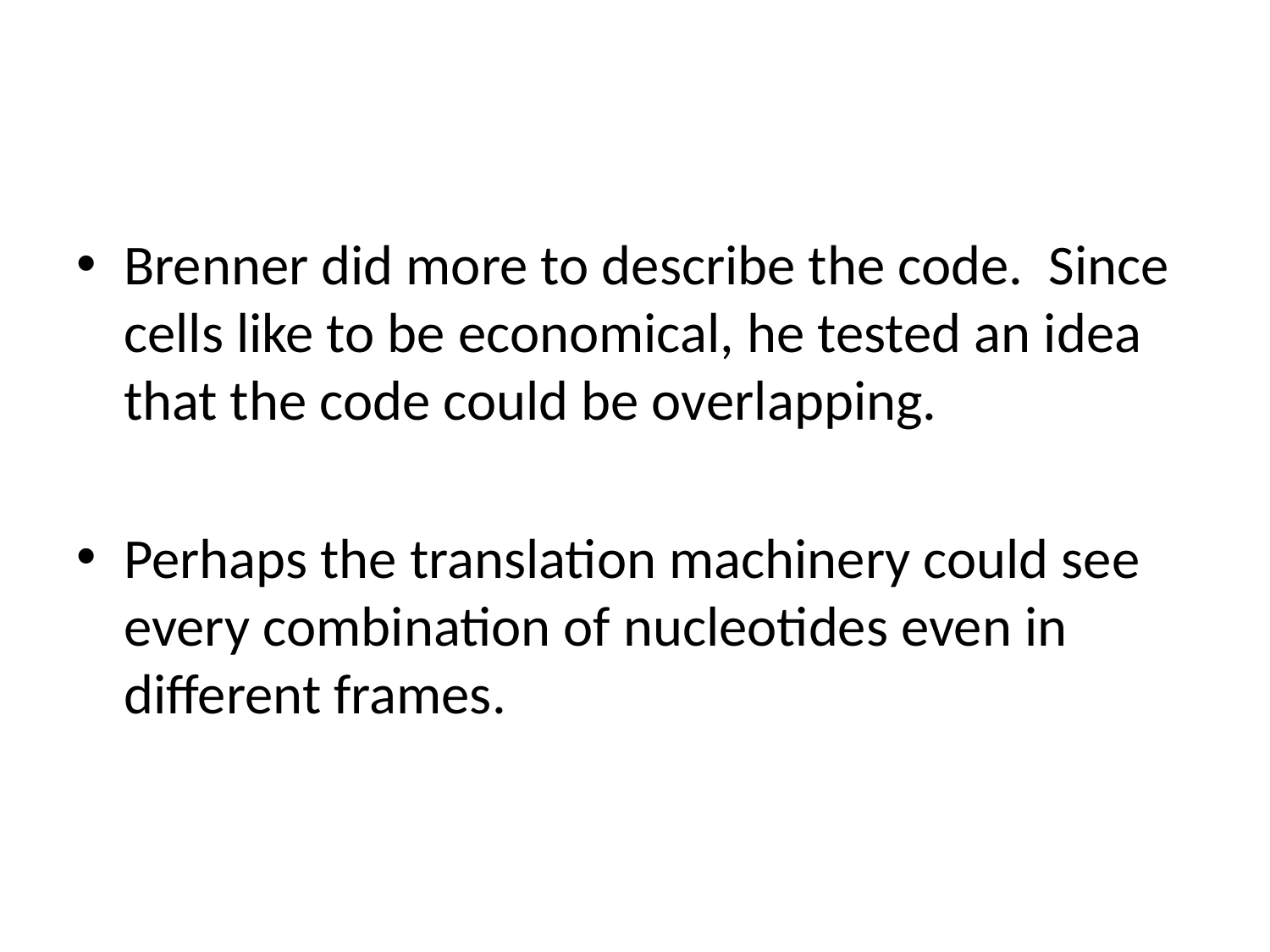

#
Brenner did more to describe the code.  Since cells like to be economical, he tested an idea that the code could be overlapping.

Perhaps the translation machinery could see every combination of nucleotides even in different frames.